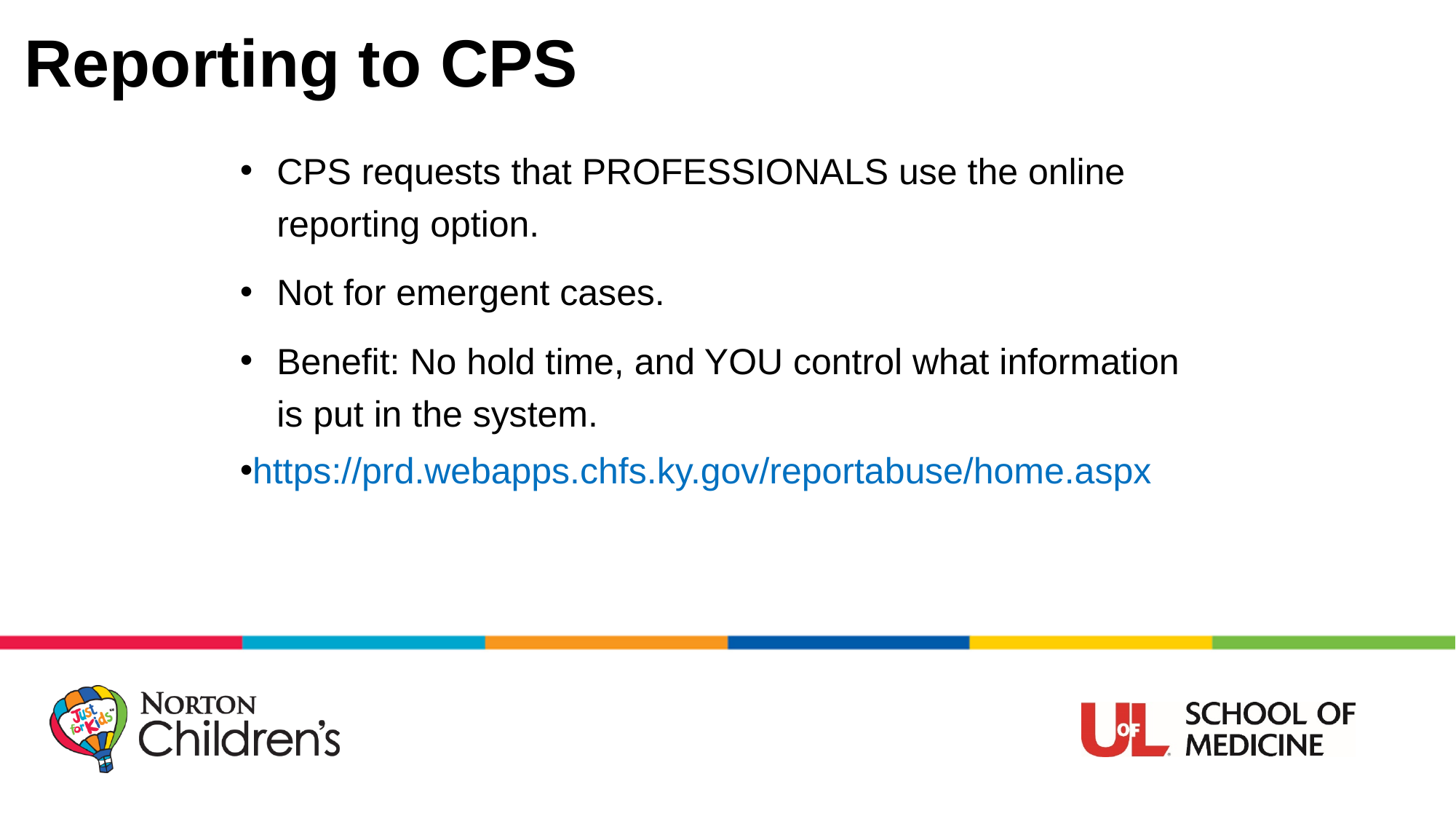

# Reporting to CPS
CPS requests that PROFESSIONALS use the online reporting option.
Not for emergent cases.
Benefit: No hold time, and YOU control what information is put in the system.
https://prd.webapps.chfs.ky.gov/reportabuse/home.aspx